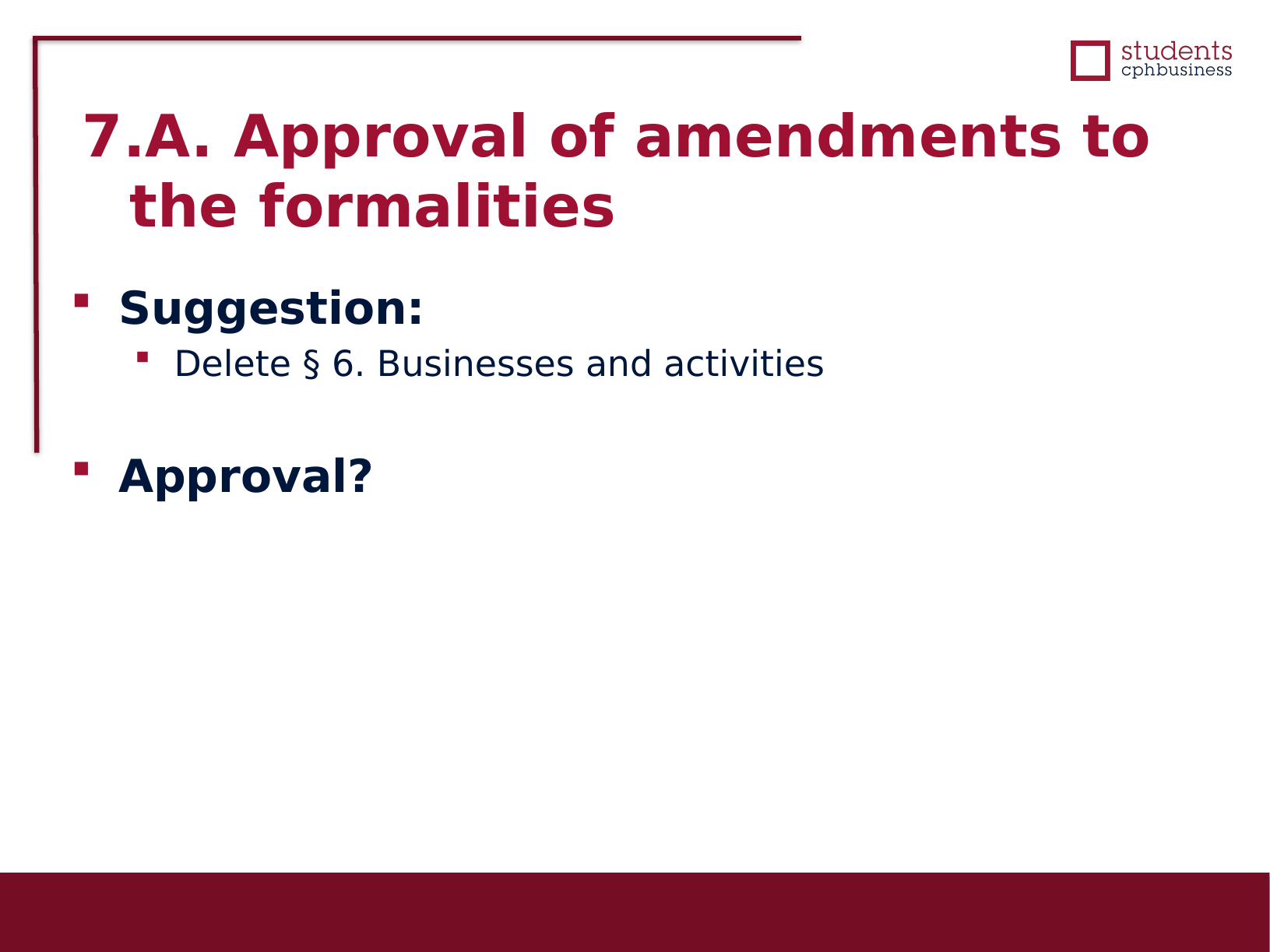

7.A. Approval of amendments to the formalities

Suggestion:
Delete § 6. Businesses and activities

Approval?